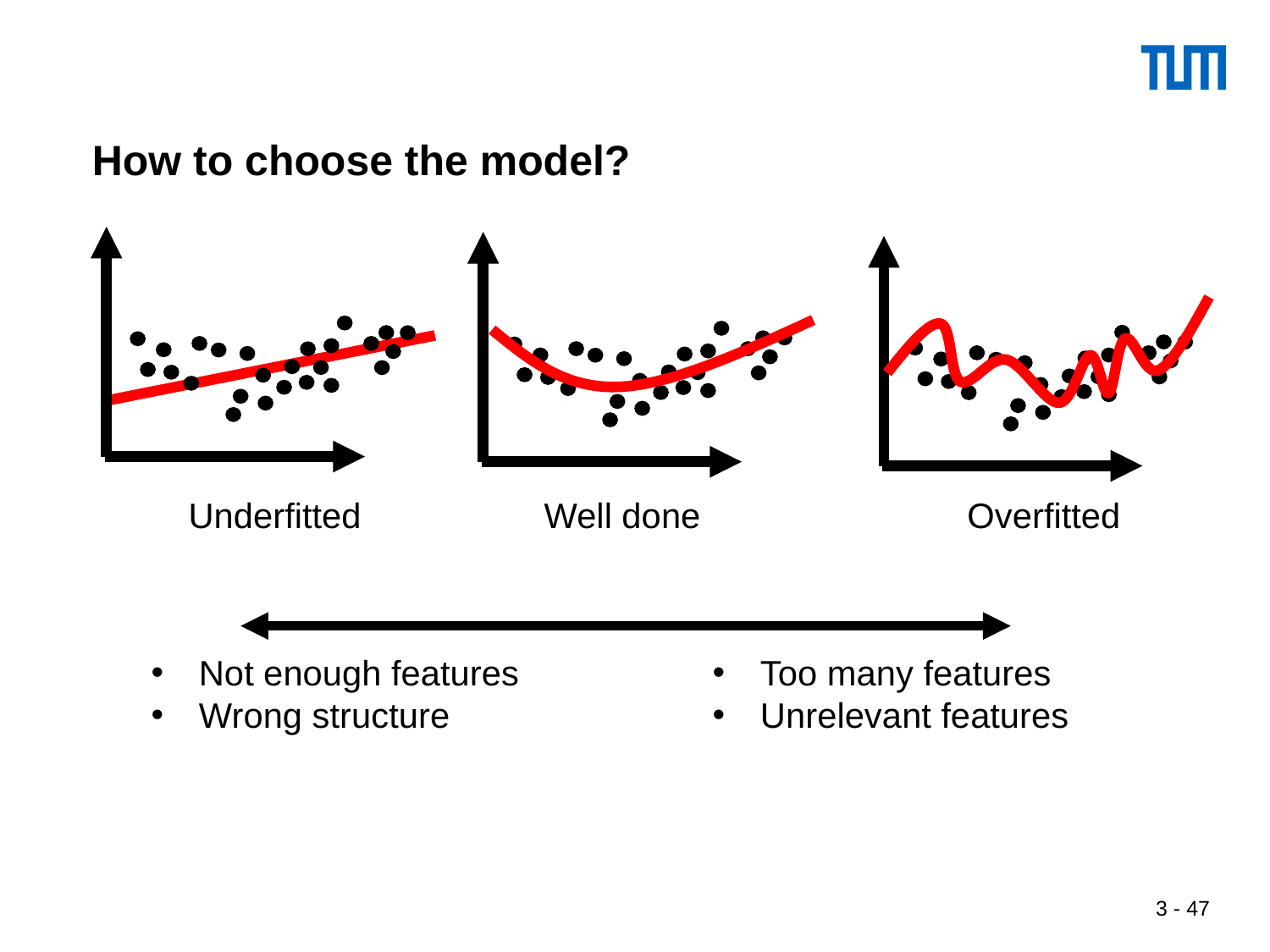

# How to choose the model?

Underfitted
Well done
Overfitted
Too many features
Unrelevant features
Not enough features
Wrong structure
 3 - 47